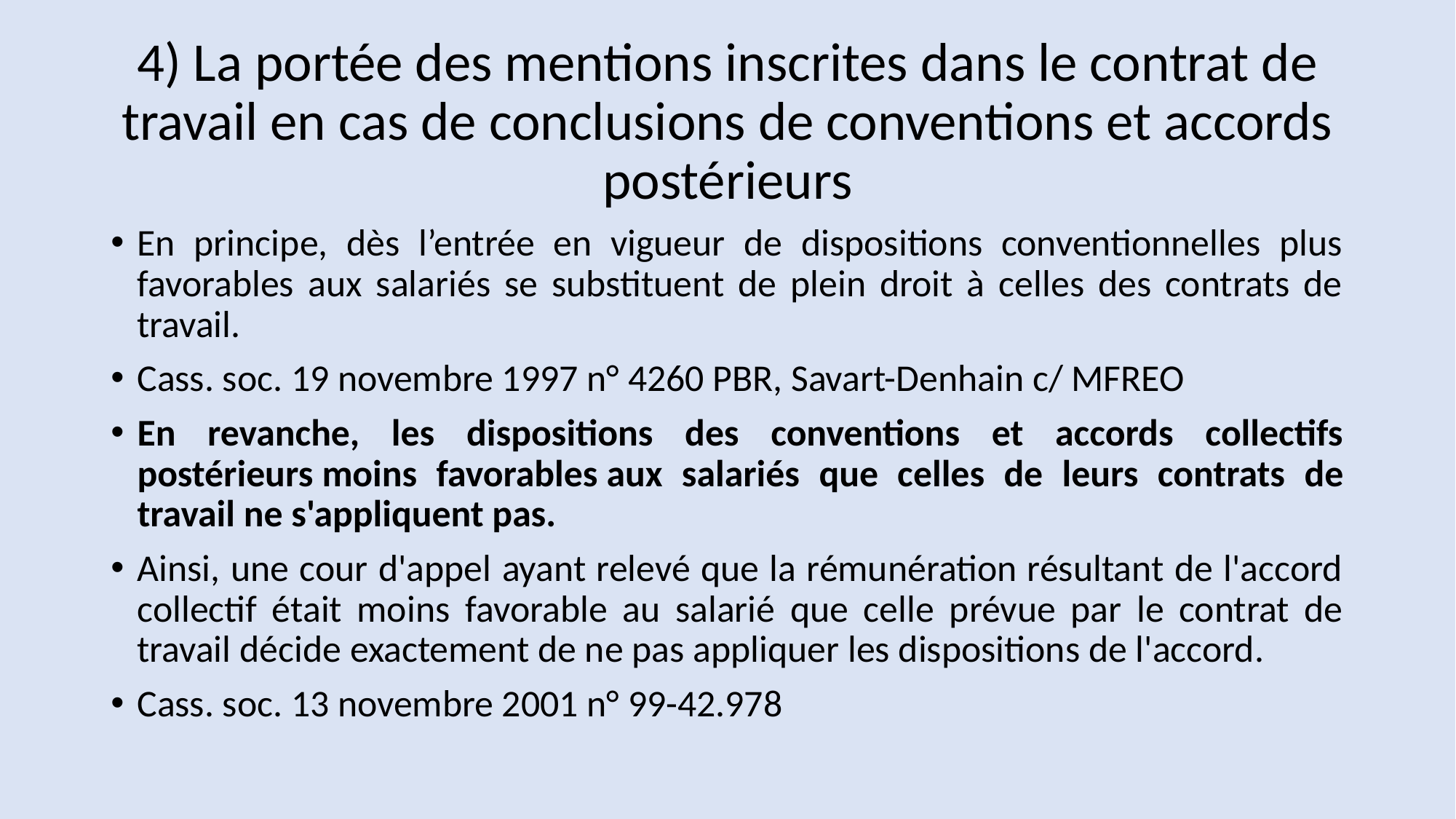

# 4) La portée des mentions inscrites dans le contrat de travail en cas de conclusions de conventions et accords postérieurs
En principe, dès l’entrée en vigueur de dispositions conventionnelles plus favorables aux salariés se substituent de plein droit à celles des contrats de travail.
Cass. soc. 19 novembre 1997 n° 4260 PBR, Savart-Denhain c/ MFREO
En revanche, les dispositions des conventions et accords collectifs postérieurs moins favorables aux salariés que celles de leurs contrats de travail ne s'appliquent pas.
Ainsi, une cour d'appel ayant relevé que la rémunération résultant de l'accord collectif était moins favorable au salarié que celle prévue par le contrat de travail décide exactement de ne pas appliquer les dispositions de l'accord.
Cass. soc. 13 novembre 2001 n° 99-42.978